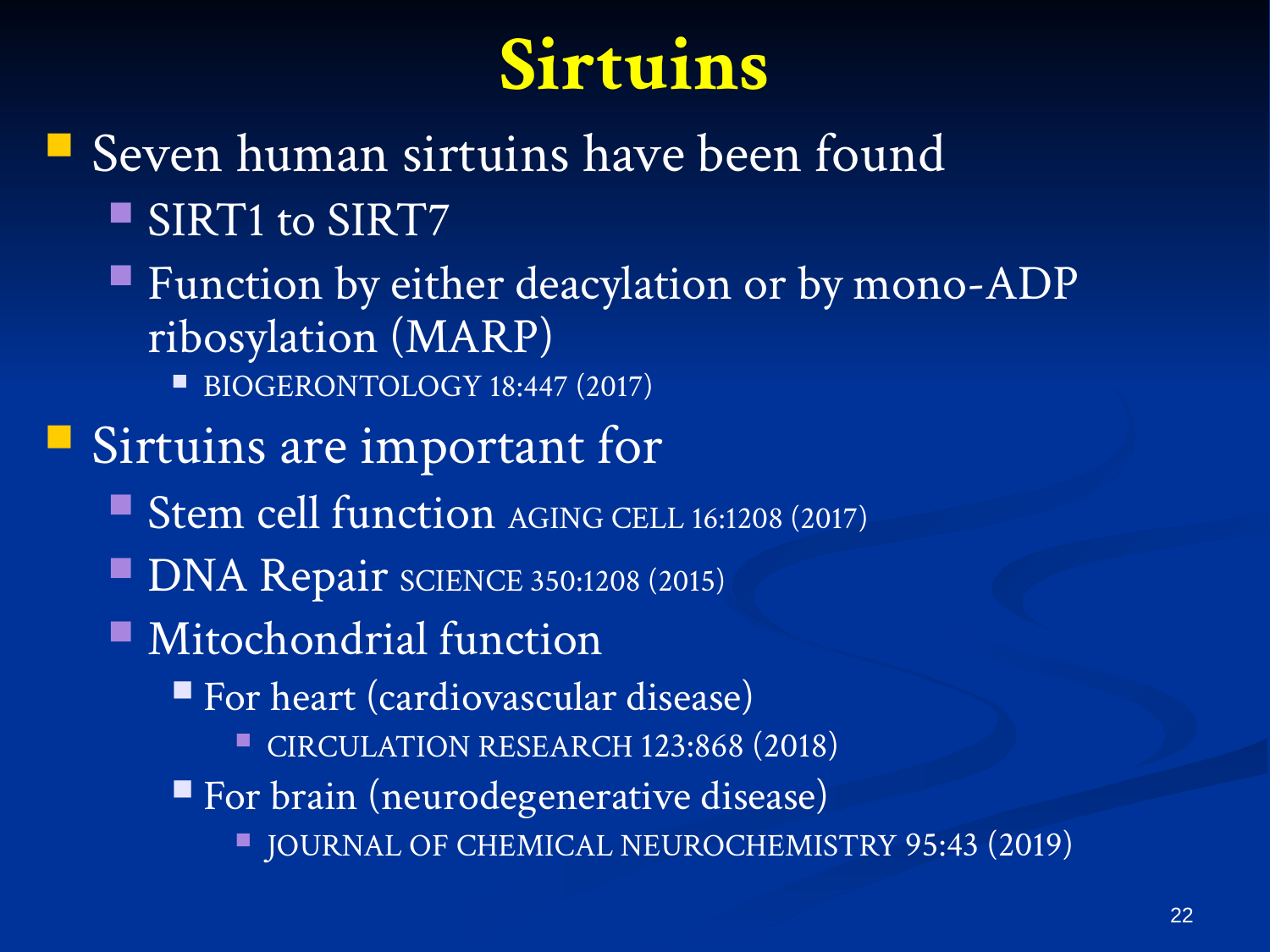

# Sirtuins
Seven human sirtuins have been found
SIRT1 to SIRT7
Function by either deacylation or by mono-ADP ribosylation (MARP)
BIOGERONTOLOGY 18:447 (2017)
Sirtuins are important for
Stem cell function AGING CELL 16:1208 (2017)
DNA Repair SCIENCE 350:1208 (2015)
Mitochondrial function
For heart (cardiovascular disease)
CIRCULATION RESEARCH 123:868 (2018)
For brain (neurodegenerative disease)
JOURNAL OF CHEMICAL NEUROCHEMISTRY 95:43 (2019)

22